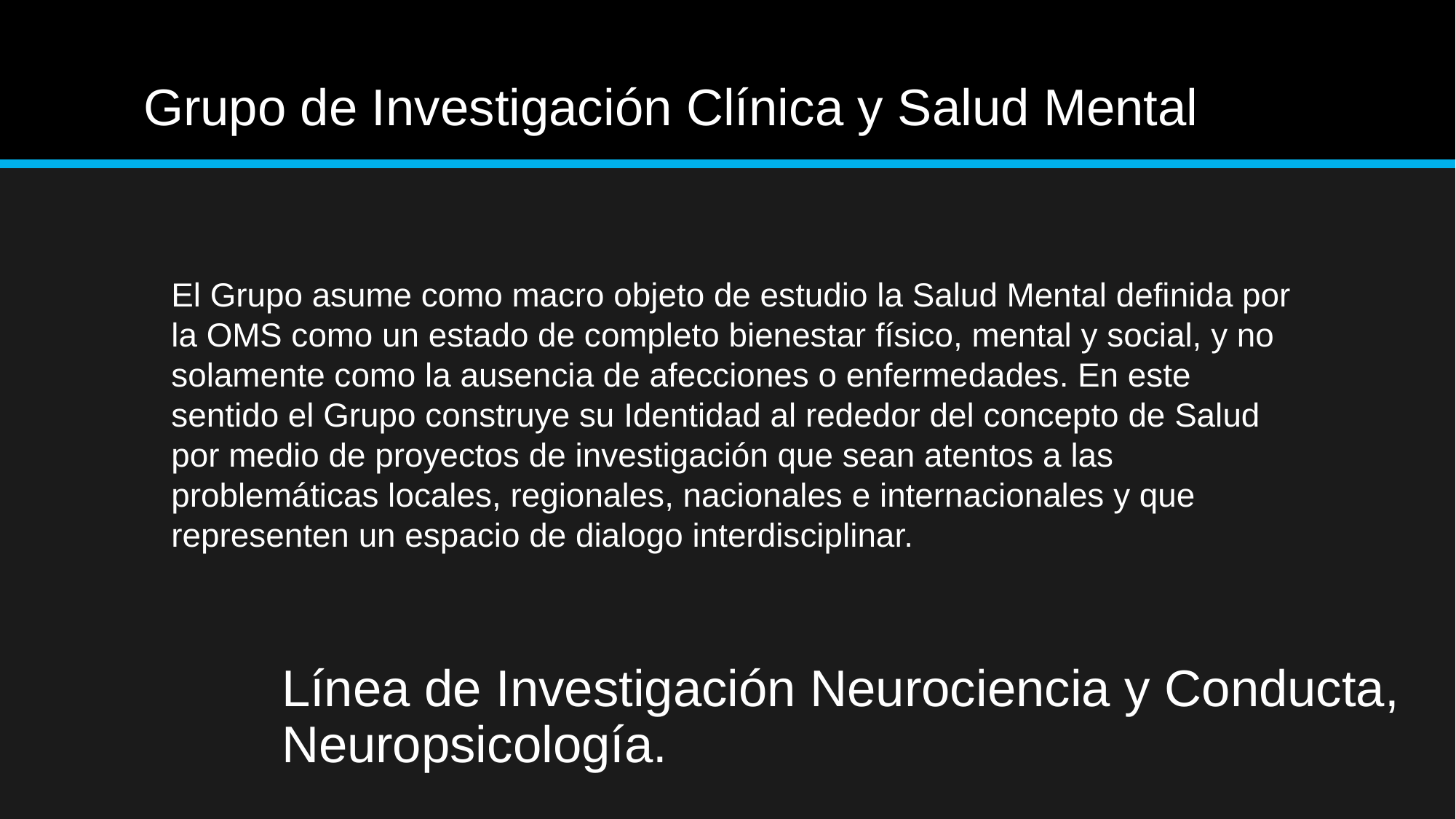

Grupo de Investigación Clínica y Salud Mental
El Grupo asume como macro objeto de estudio la Salud Mental definida por la OMS como un estado de completo bienestar físico, mental y social, y no solamente como la ausencia de afecciones o enfermedades. En este sentido el Grupo construye su Identidad al rededor del concepto de Salud por medio de proyectos de investigación que sean atentos a las problemáticas locales, regionales, nacionales e internacionales y que representen un espacio de dialogo interdisciplinar.
# Línea de Investigación Neurociencia y Conducta, Neuropsicología.